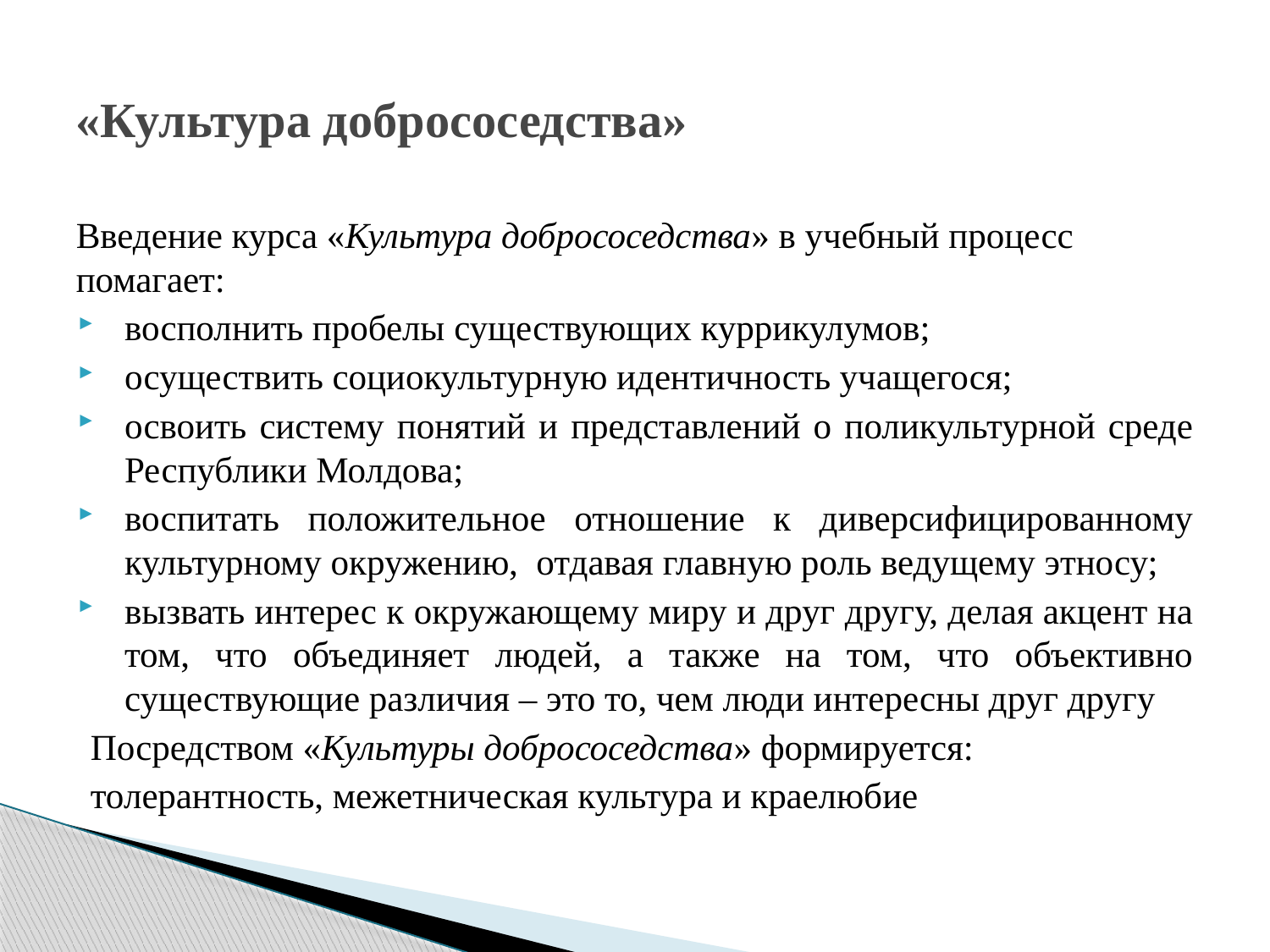

# «Культура добрососедства»
Введение курса «Культура добрососедства» в учебный процесс  помагает:
восполнить пробелы существующих куррикулумов;
осуществить социокультурную идентичность учащегося;
освоить систему понятий и представлений о поликультурной среде Республики Молдова;
воспитать положительное отношение к диверсифицированному культурному окружению,  отдавая главную роль ведущему этносу;
вызвать интерес к окружающему миру и друг другу, делая акцент на том, что объединяет людей, а также на том, что объективно существующие различия – это то, чем люди интересны друг другу
Посредством «Культуры добрососедства» формируется:
толерантность, межетническая культура и краелюбие